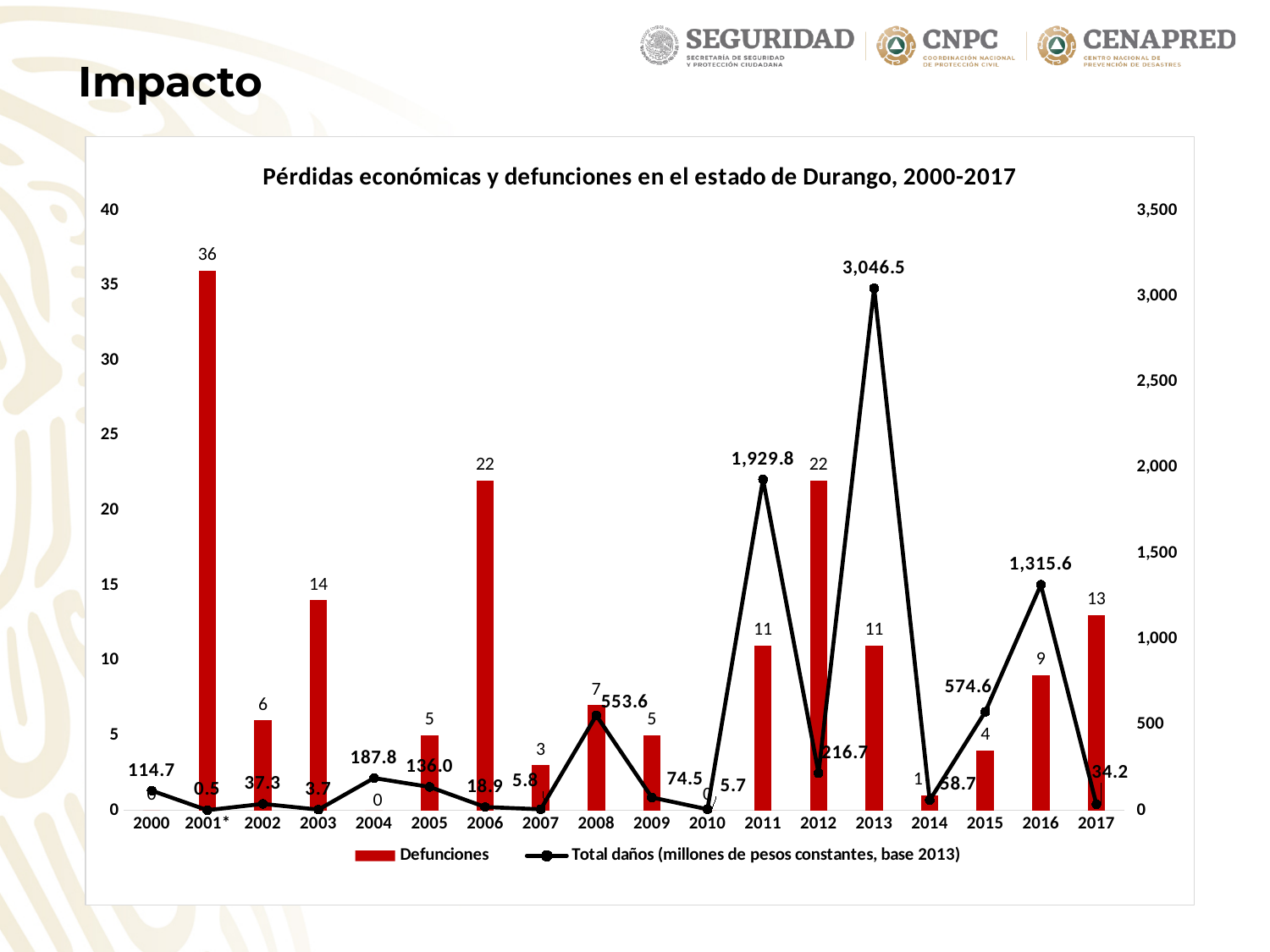

Impacto

### Chart: Pérdidas económicas y defunciones en el estado de Durango, 2000-2017

| Category | Defunciones | Total daños (millones de pesos constantes, base 2013) |
|---|---|---|
| 2000 | 0.0 | 114.6562420682162 |
| 2001* | 36.0 | 0.5101716567285228 |
| 2002 | 6.0 | 37.31455372922678 |
| 2003 | 14.0 | 3.651880822037975 |
| 2004 | 0.0 | 187.81371191615224 |
| 2005 | 5.0 | 136.0127021115301 |
| 2006 | 22.0 | 18.873353413698073 |
| 2007 | 3.0 | 5.779622888899328 |
| 2008 | 7.0 | 553.6454480892164 |
| 2009 | 5.0 | 74.54536911047929 |
| 2010 | 0.0 | 5.686482210143519 |
| 2011 | 11.0 | 1929.760419290132 |
| 2012 | 22.0 | 216.74503555360863 |
| 2013 | 11.0 | 3046.5200000000004 |
| 2014 | 1.0 | 58.71720568699139 |
| 2015 | 4.0 | 574.6499635664373 |
| 2016 | 9.0 | 1315.6038056787513 |
| 2017 | 13.0 | 34.20610332514164 |